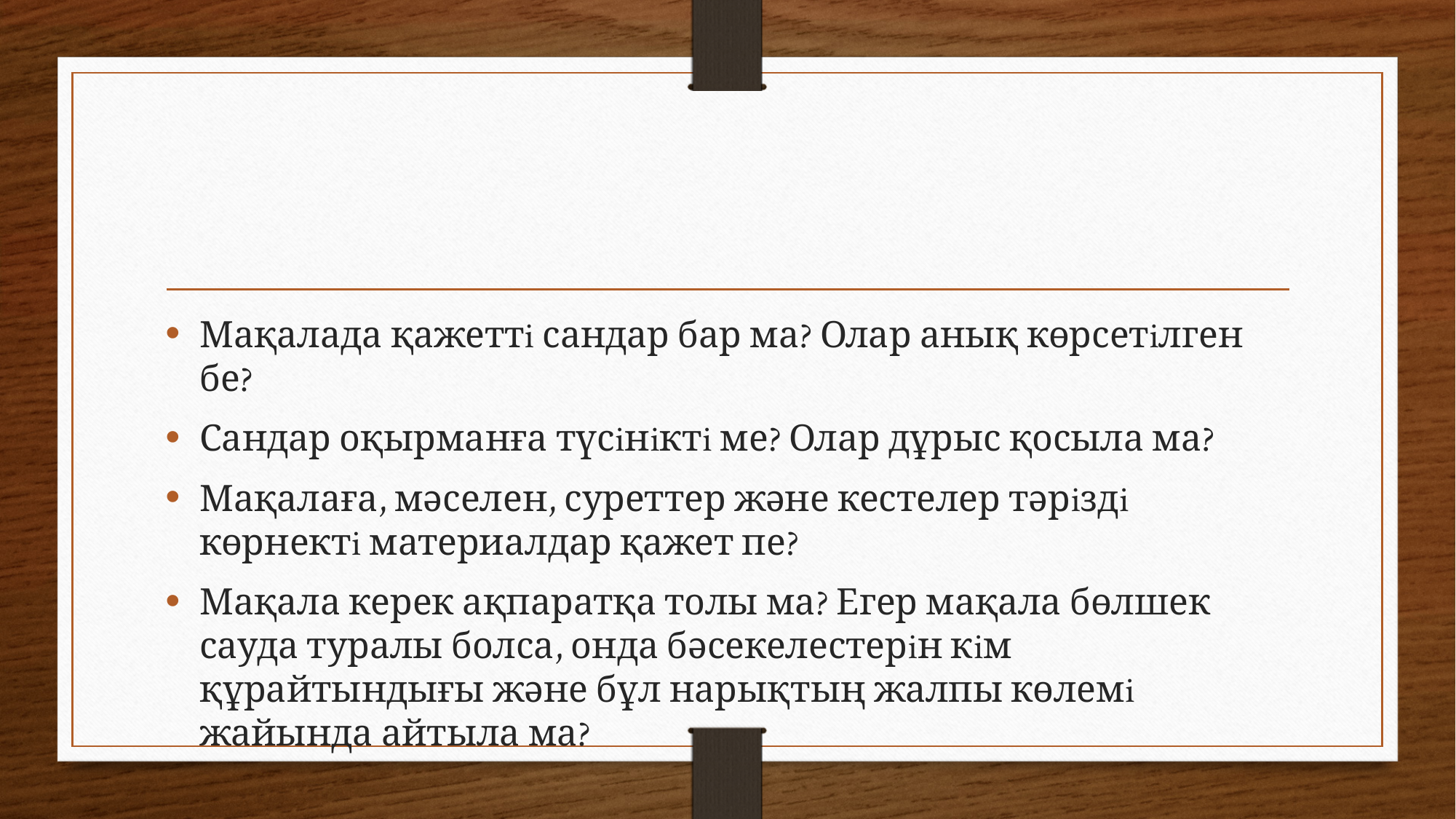

#
Мақалада қажеттi сандар бар ма? Олар анық көрсетiлген бе?
Сандар оқырманға түсiнiктi ме? Олар дұрыс қосыла ма?
Мақалаға, мәселен, суреттер және кестелер тәрiздi көрнектi материалдар қажет пе?
Мақала керек ақпаратқа толы ма? Егер мақала бөлшек сауда туралы болса, онда бәсекелестерiн кiм құрайтындығы және бұл нарықтың жалпы көлемi жайында айтыла ма?